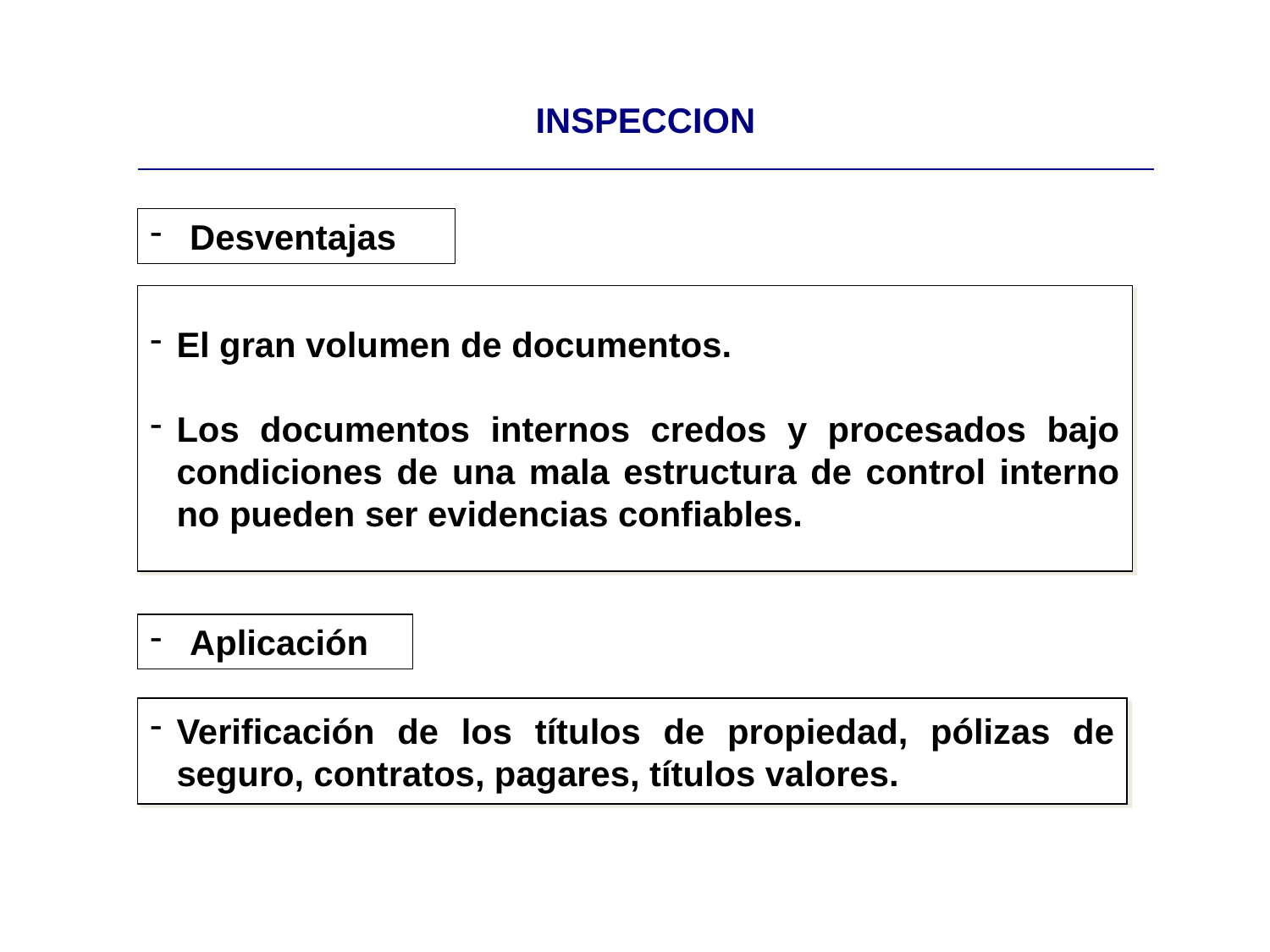

| INSPECCION |
| --- |
Desventajas
El gran volumen de documentos.

Los documentos internos credos y procesados bajo condiciones de una mala estructura de control interno no pueden ser evidencias confiables.
Aplicación
Verificación de los títulos de propiedad, pólizas de seguro, contratos, pagares, títulos valores.